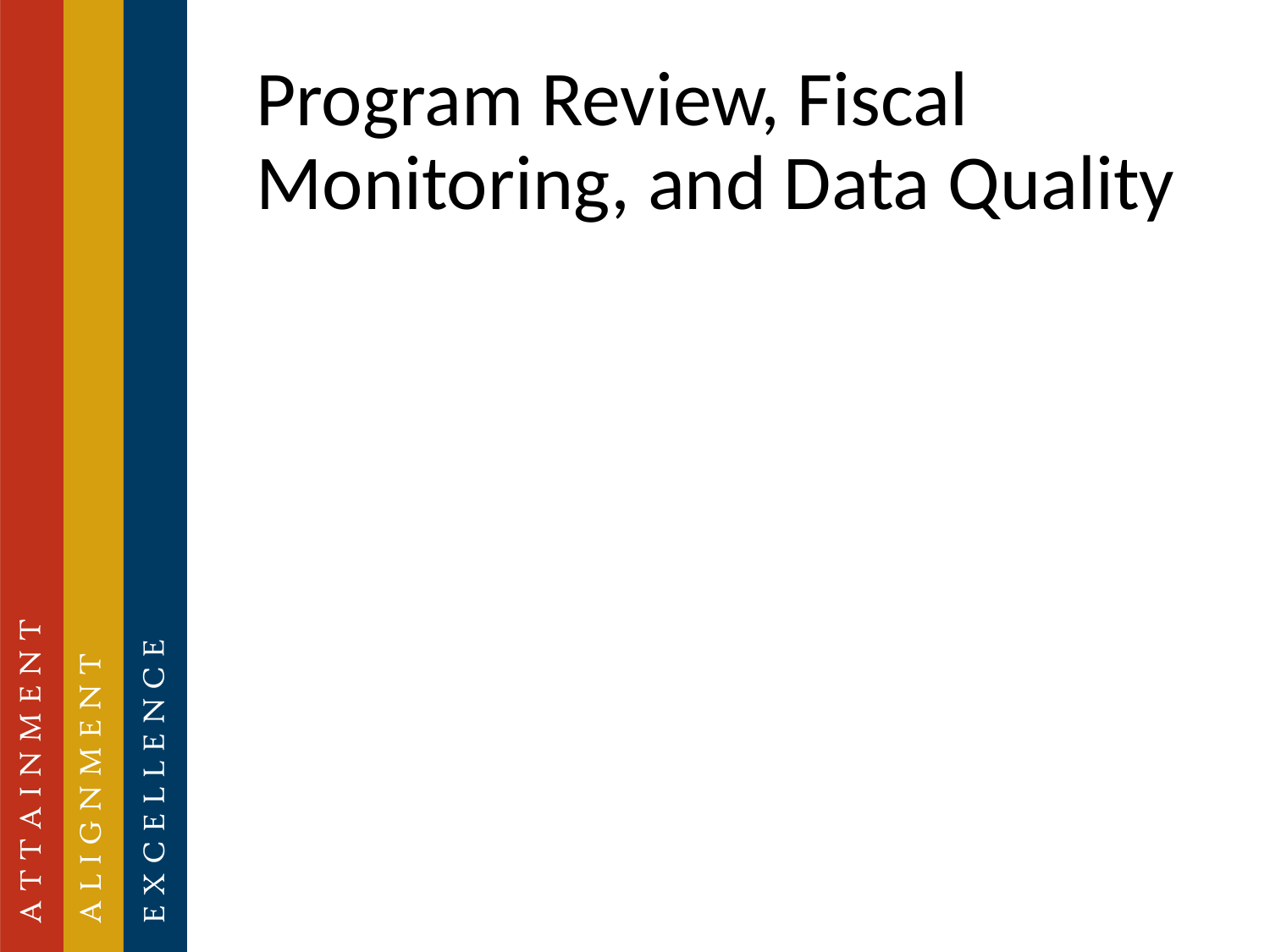

# Program Review, Fiscal Monitoring, and Data Quality